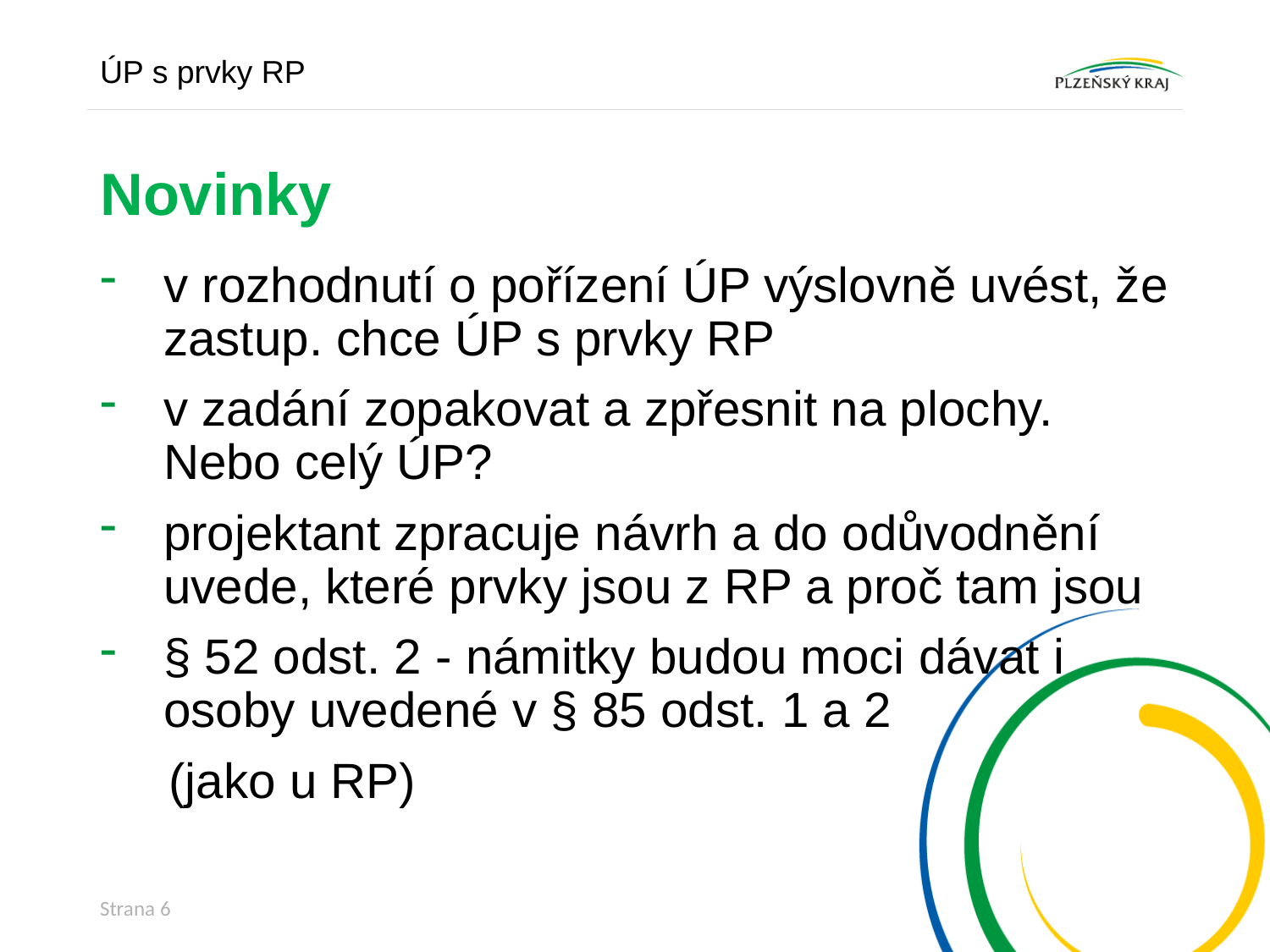

ÚP s prvky RP
# Novinky
v rozhodnutí o pořízení ÚP výslovně uvést, že zastup. chce ÚP s prvky RP
v zadání zopakovat a zpřesnit na plochy. Nebo celý ÚP?
projektant zpracuje návrh a do odůvodnění uvede, které prvky jsou z RP a proč tam jsou
§ 52 odst. 2 - námitky budou moci dávat i osoby uvedené v § 85 odst. 1 a 2
     (jako u RP)

Strana 6